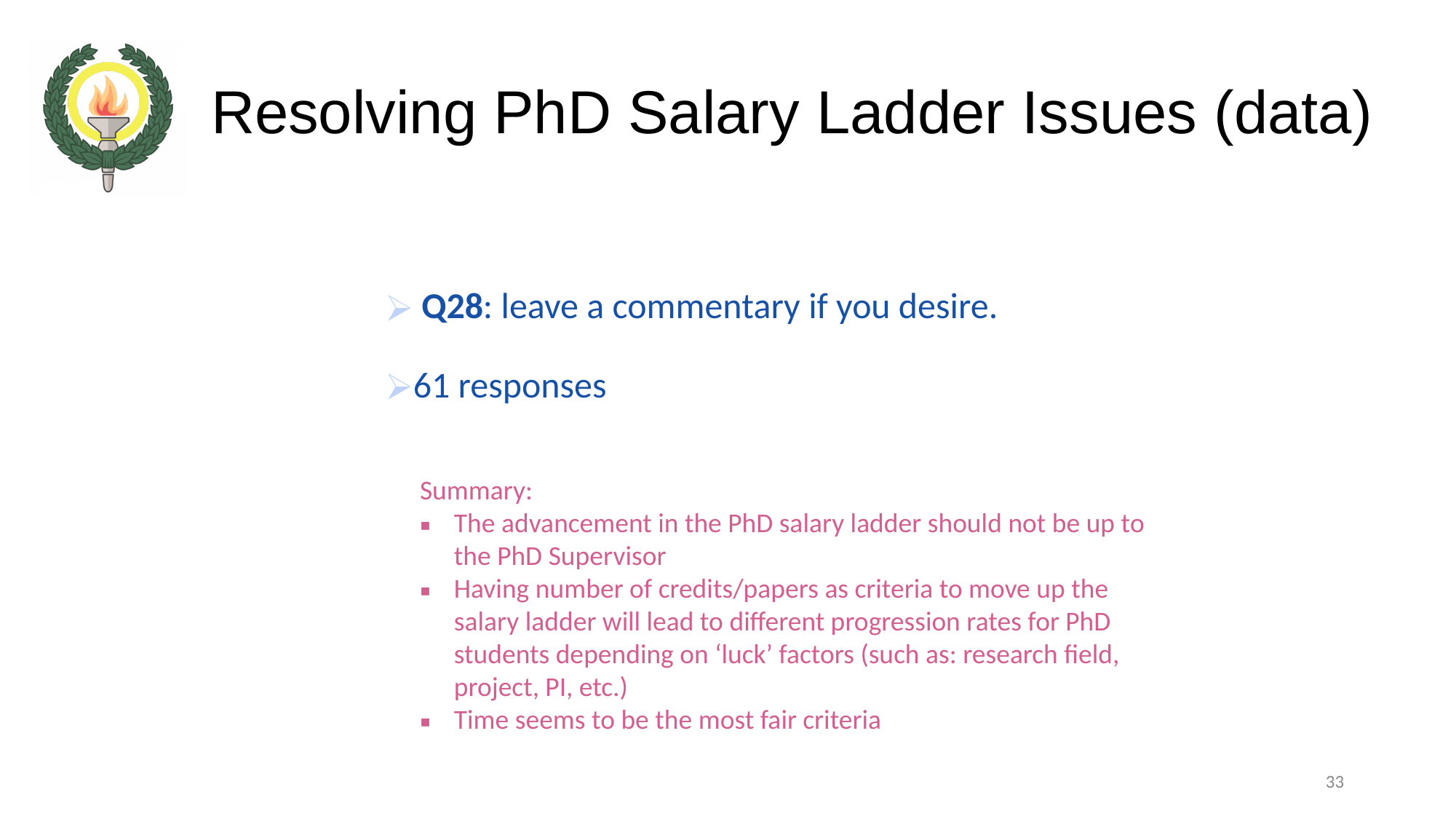

# Resolving PhD Salary Ladder Issues (data)
 Q28: leave a commentary if you desire.

61 responses
Summary:
The advancement in the PhD salary ladder should not be up to the PhD Supervisor
Having number of credits/papers as criteria to move up the salary ladder will lead to different progression rates for PhD students depending on ‘luck’ factors (such as: research field, project, PI, etc.)
Time seems to be the most fair criteria
33